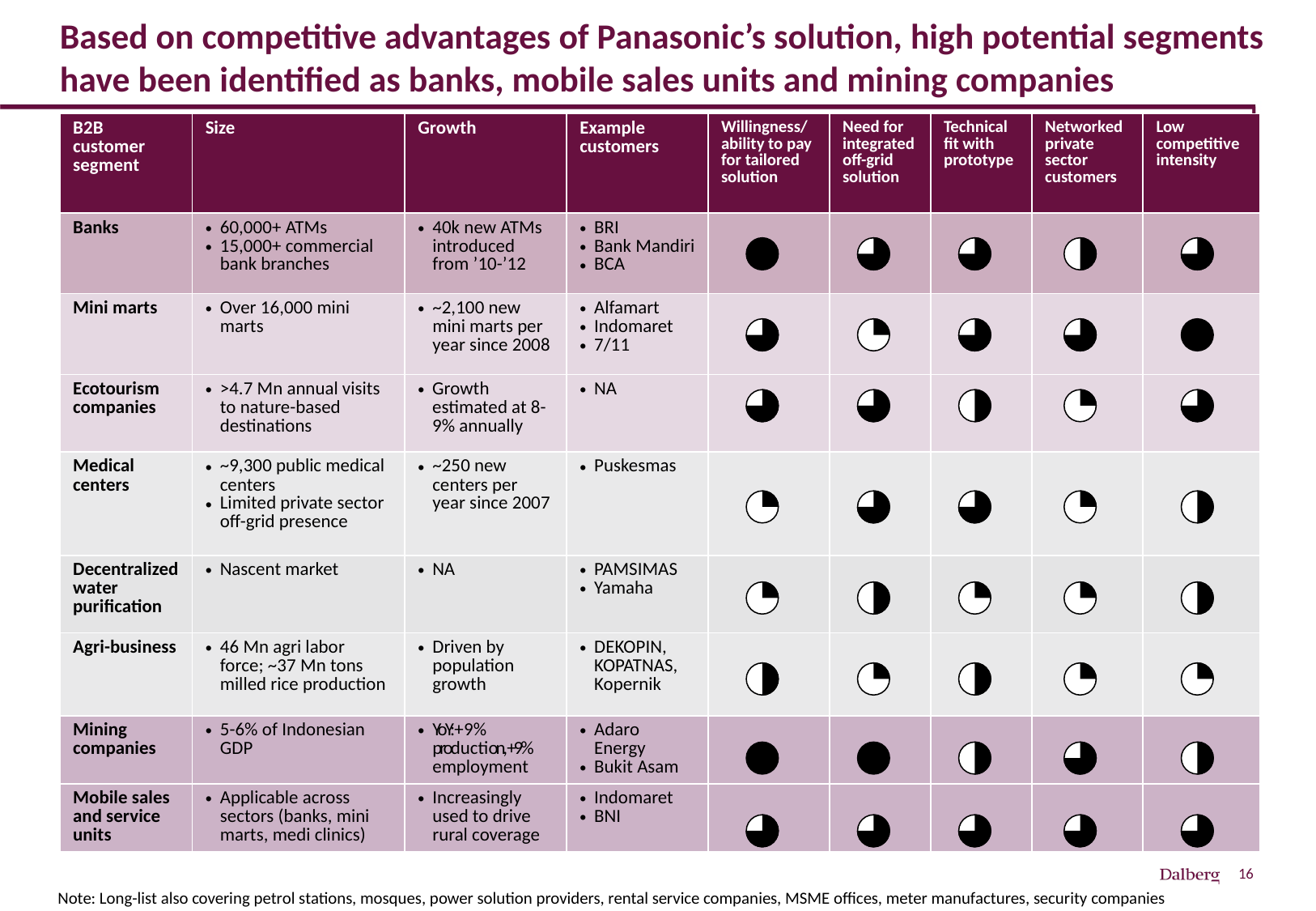

# Based on competitive advantages of Panasonic’s solution, high potential segments have been identified as banks, mobile sales units and mining companies
| B2B customer segment | Size | Growth | Example customers | Willingness/ ability to pay for tailored solution | Need for integrated off-grid solution | Technical fit with prototype | Networked private sector customers | Low competitive intensity |
| --- | --- | --- | --- | --- | --- | --- | --- | --- |
| Banks | 60,000+ ATMs 15,000+ commercial bank branches | 40k new ATMs introduced from ’10-’12 | BRI Bank Mandiri BCA |  |  |  |  |  |
| Mini marts | Over 16,000 mini marts | ~2,100 new mini marts per year since 2008 | Alfamart Indomaret 7/11 |  |  |  |  |  |
| Ecotourism companies | >4.7 Mn annual visits to nature-based destinations | Growth estimated at 8-9% annually | NA |  |  |  |  |  |
| Medical centers | ~9,300 public medical centers Limited private sector off-grid presence | ~250 new centers per year since 2007 | Puskesmas |  |  |  |  |  |
| Decentralized water purification | Nascent market | NA | PAMSIMAS Yamaha |  |  |  |  |  |
| Agri-business | 46 Mn agri labor force; ~37 Mn tons milled rice production | Driven by population growth | DEKOPIN, KOPATNAS, Kopernik |  |  |  |  |  |
| Mining companies | 5-6% of Indonesian GDP | YoY: +9% production, +9% employment | Adaro Energy Bukit Asam |  |  |  |  |  |
| Mobile sales and service units | Applicable across sectors (banks, mini marts, medi clinics) | Increasingly used to drive rural coverage | Indomaret BNI |  |  |  |  |  |

Note: Long-list also covering petrol stations, mosques, power solution providers, rental service companies, MSME offices, meter manufactures, security companies